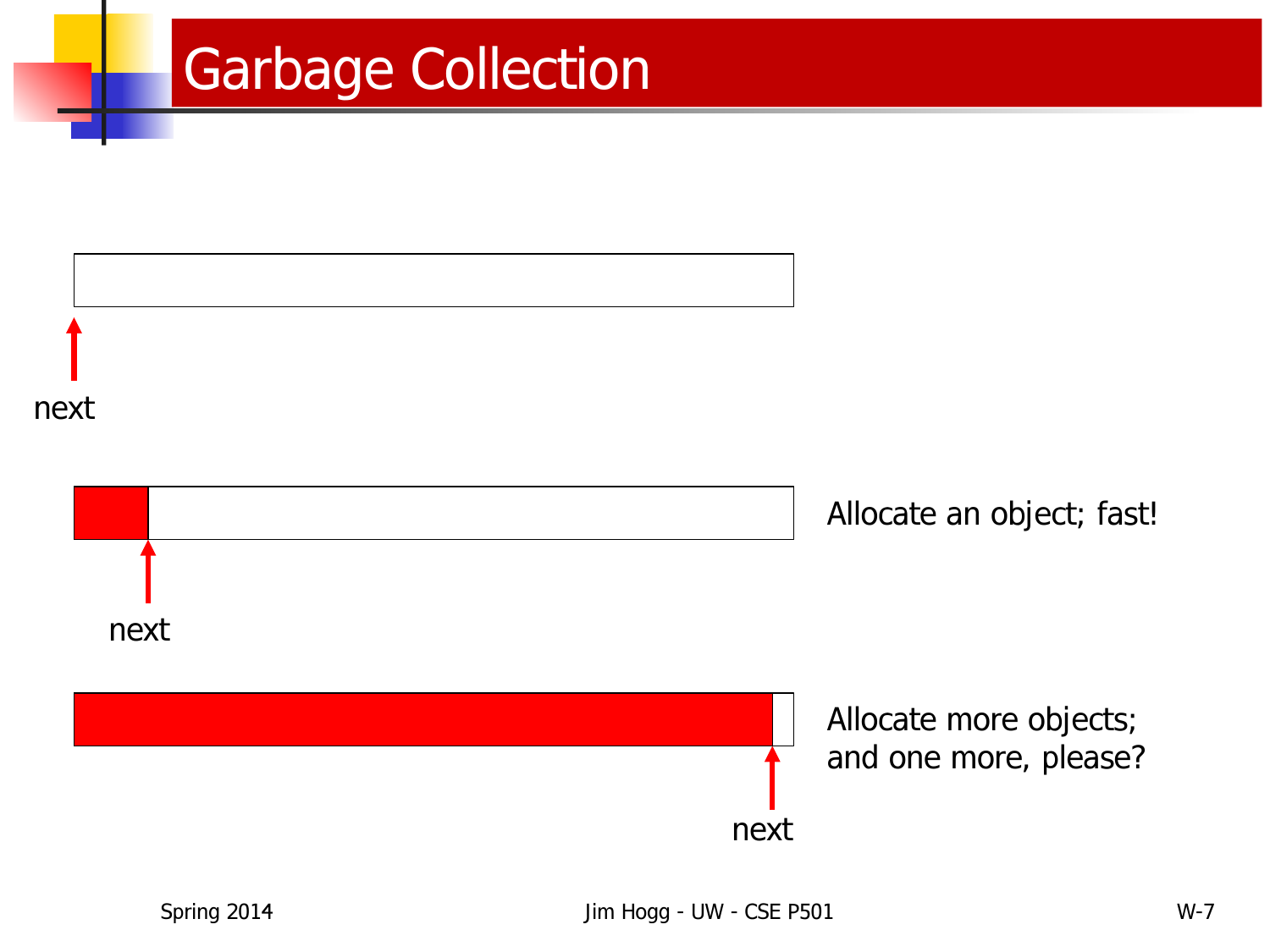

Garbage Collection

next

Allocate an object; fast!
next

Allocate more objects; and one more, please?
next
Spring 2014
Jim Hogg - UW - CSE P501
W-7